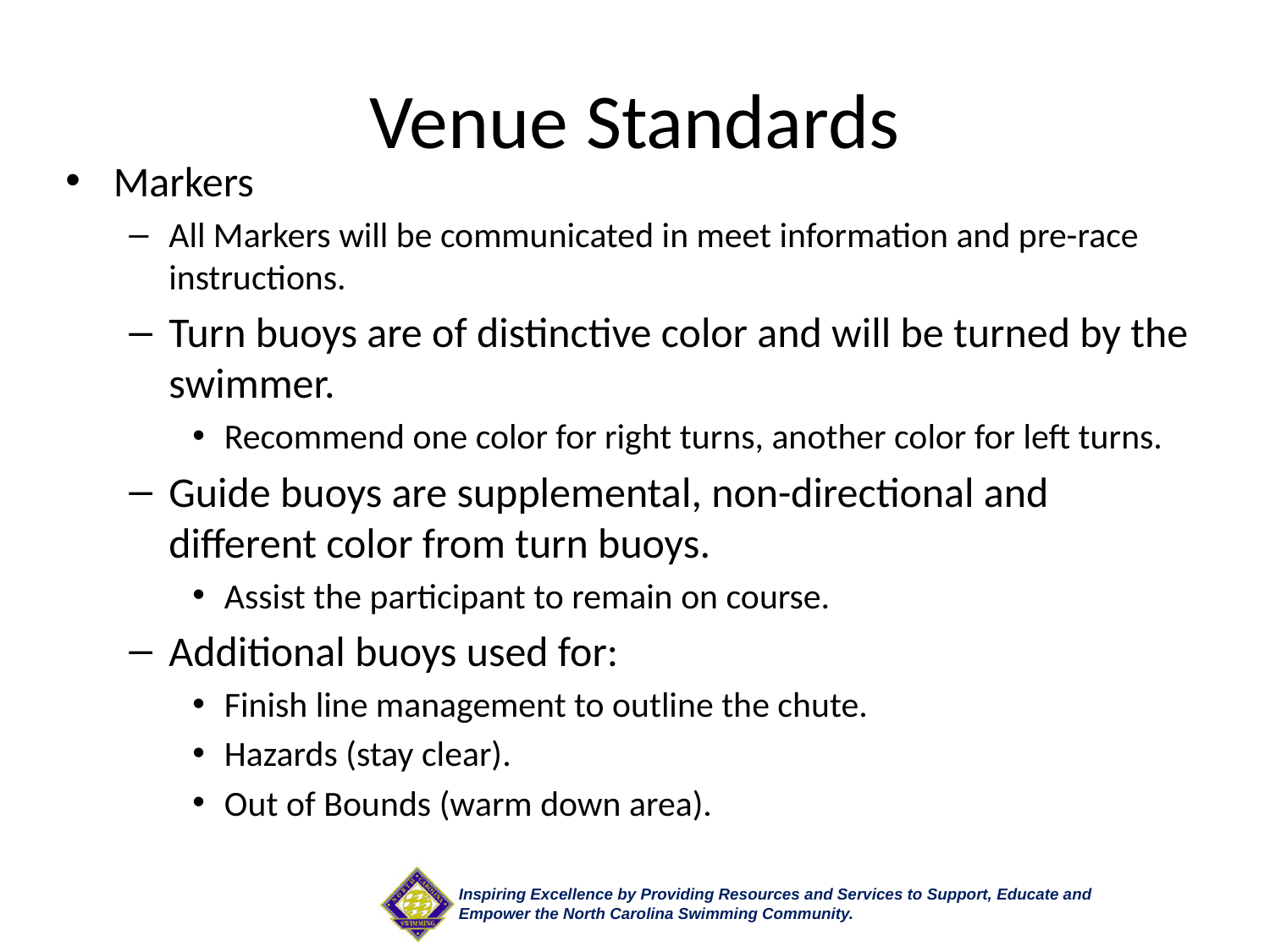

# Venue Standards
Markers
All Markers will be communicated in meet information and pre-race instructions.
Turn buoys are of distinctive color and will be turned by the swimmer.
Recommend one color for right turns, another color for left turns.
Guide buoys are supplemental, non-directional and different color from turn buoys.
Assist the participant to remain on course.
Additional buoys used for:
Finish line management to outline the chute.
Hazards (stay clear).
Out of Bounds (warm down area).